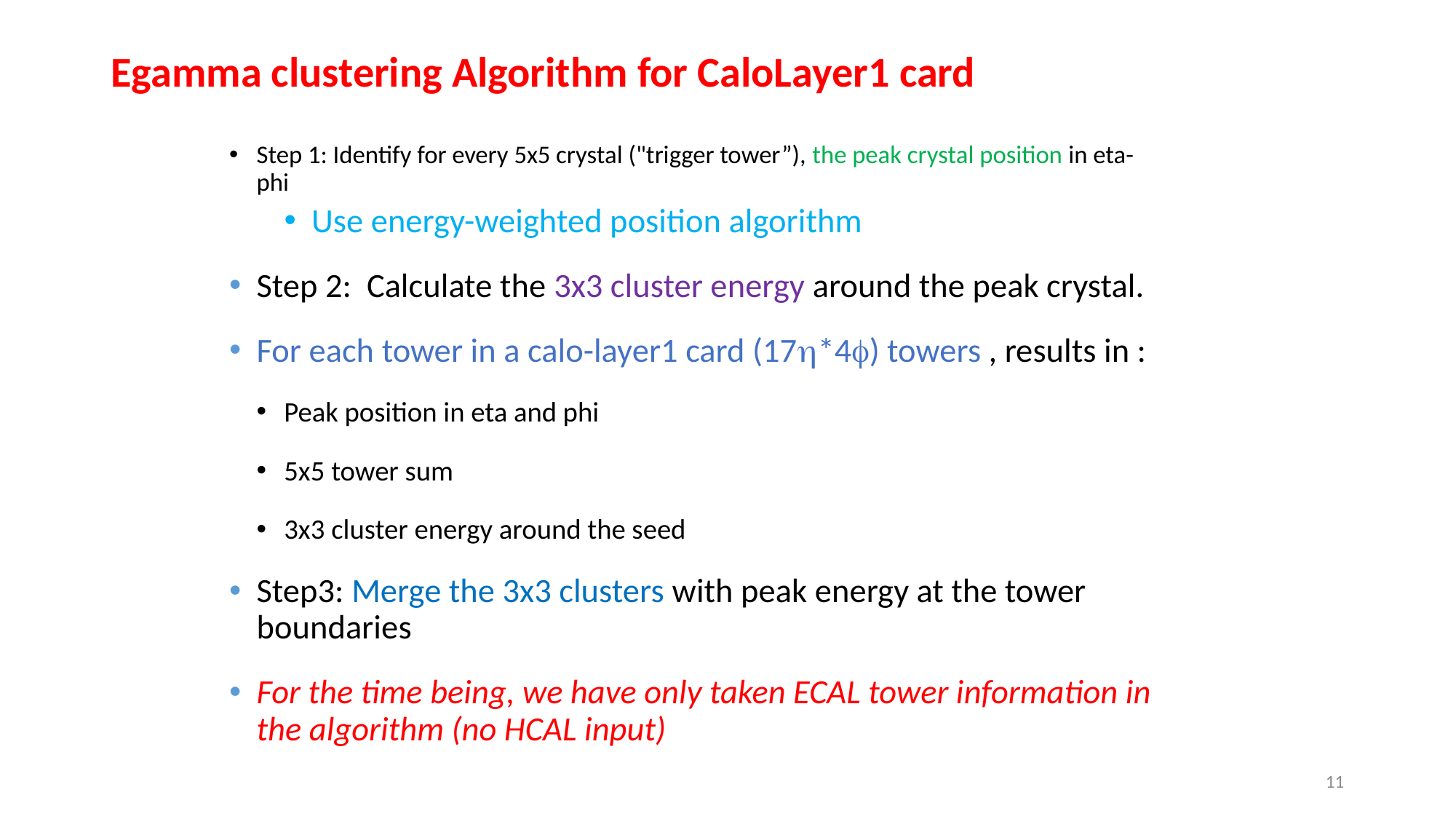

# Egamma clustering Algorithm for CaloLayer1 card
Step 1: Identify for every 5x5 crystal ("trigger tower”), the peak crystal position in eta-phi
Use energy-weighted position algorithm
Step 2:  Calculate the 3x3 cluster energy around the peak crystal.
For each tower in a calo-layer1 card (17η*4φ) towers , results in :
Peak position in eta and phi
5x5 tower sum
3x3 cluster energy around the seed
Step3: Merge the 3x3 clusters with peak energy at the tower boundaries
For the time being, we have only taken ECAL tower information in the algorithm (no HCAL input)

11